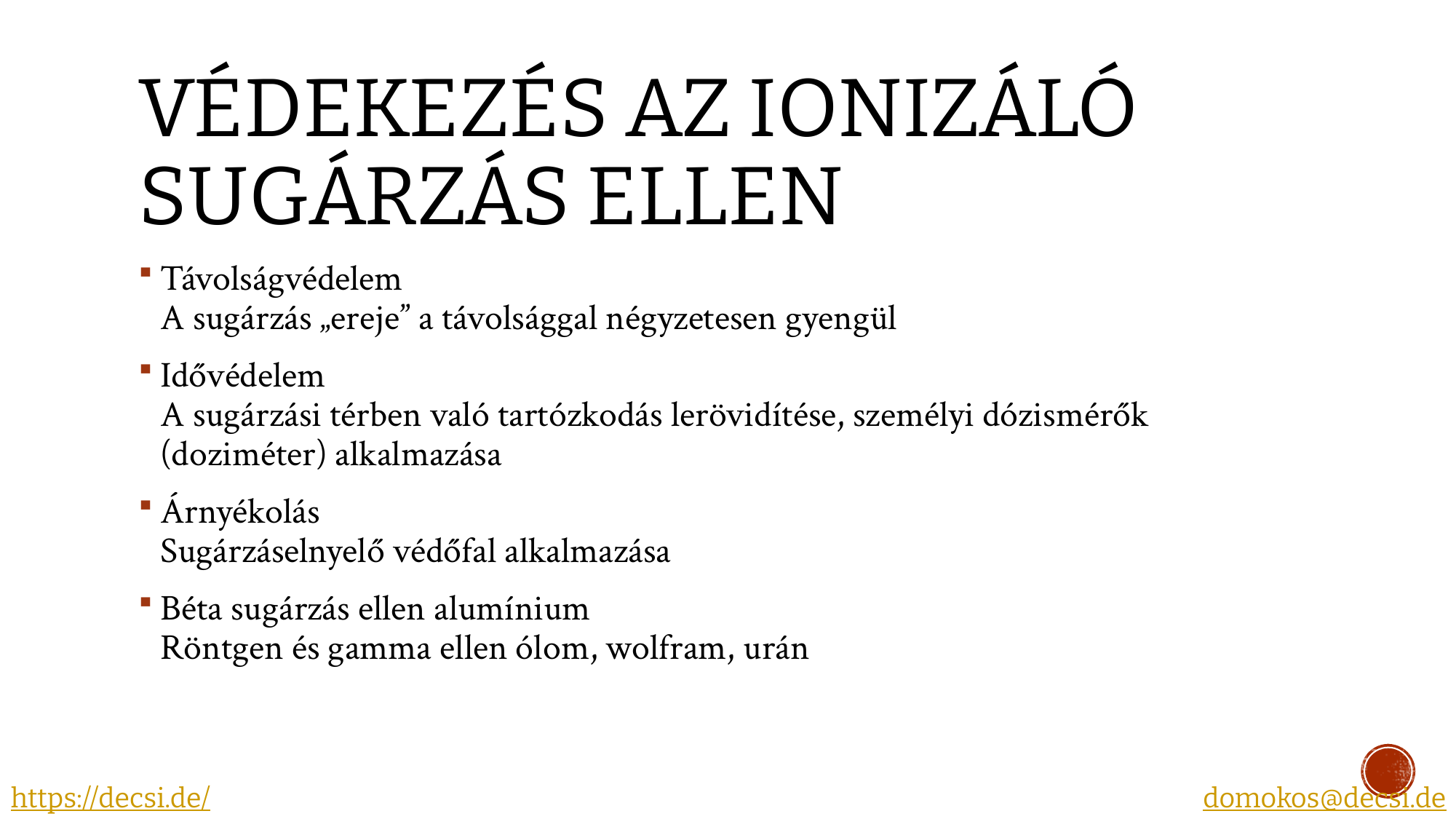

# Védekezés az ionizáló sugárzás ellen
Távolságvédelem
A sugárzás „ereje” a távolsággal négyzetesen gyengül
Idővédelem
A sugárzási térben való tartózkodás lerövidítése, személyi dózismérők (doziméter) alkalmazása
Árnyékolás
Sugárzáselnyelő védőfal alkalmazása
Béta sugárzás ellen alumínium
Röntgen és gamma ellen ólom, wolfram, urán

https://decsi.de/
domokos@decsi.de